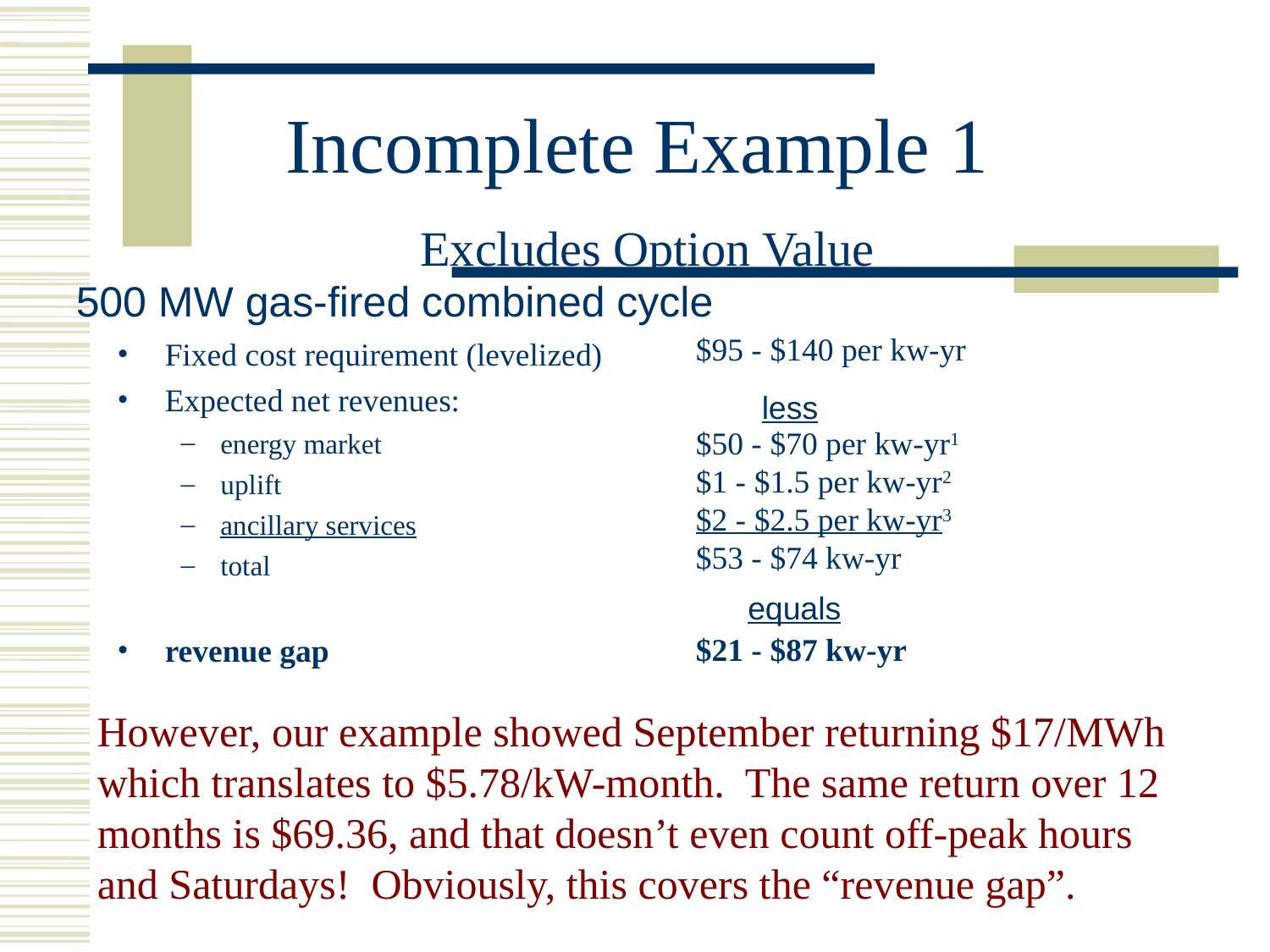

Incomplete Example 1
 Excludes Option Value
500 MW gas-fired combined cycle
$95 - $140 per kw-yr

$50 - $70 per kw-yr1
$1 - $1.5 per kw-yr2
$2 - $2.5 per kw-yr3
$53 - $74 kw-yr

$21 - $87 kw-yr

Fixed cost requirement (levelized)
Expected net revenues:
energy market
uplift
ancillary services
total

revenue gap
less
equals
However, our example showed September returning $17/MWh which translates to $5.78/kW-month.  The same return over 12 months is $69.36, and that doesn’t even count off-peak hours and Saturdays!  Obviously, this covers the “revenue gap”.